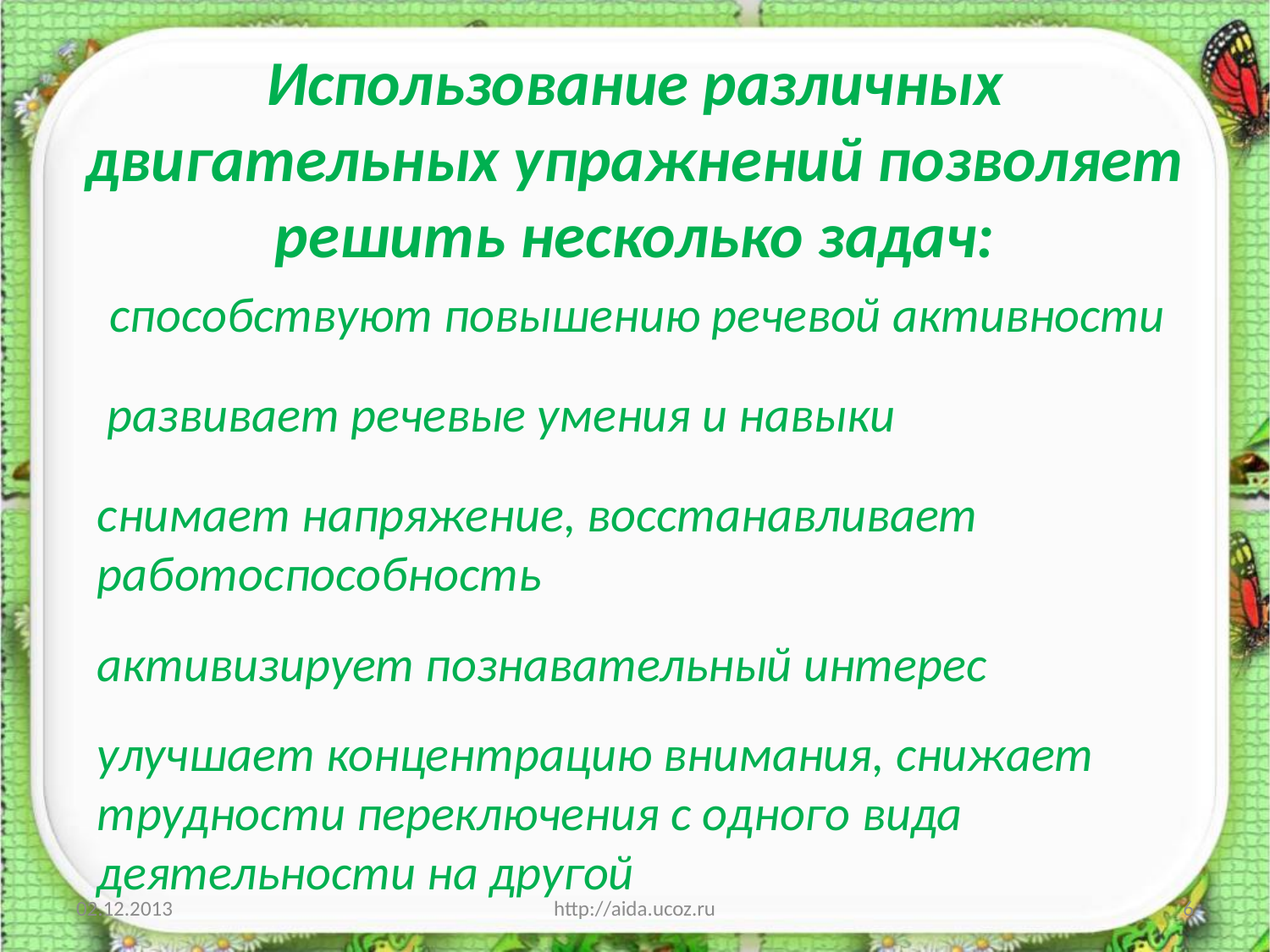

# Использование различных двигательных упражнений позволяет решить несколько задач:
   способствуют повышению речевой активности
развивает речевые умения и навыки
снимает напряжение, восстанавливает работоспособность
активизирует познавательный интерес
улучшает концентрацию внимания, снижает трудности переключения с одного вида деятельности на другой
02.12.2013
http://aida.ucoz.ru
6